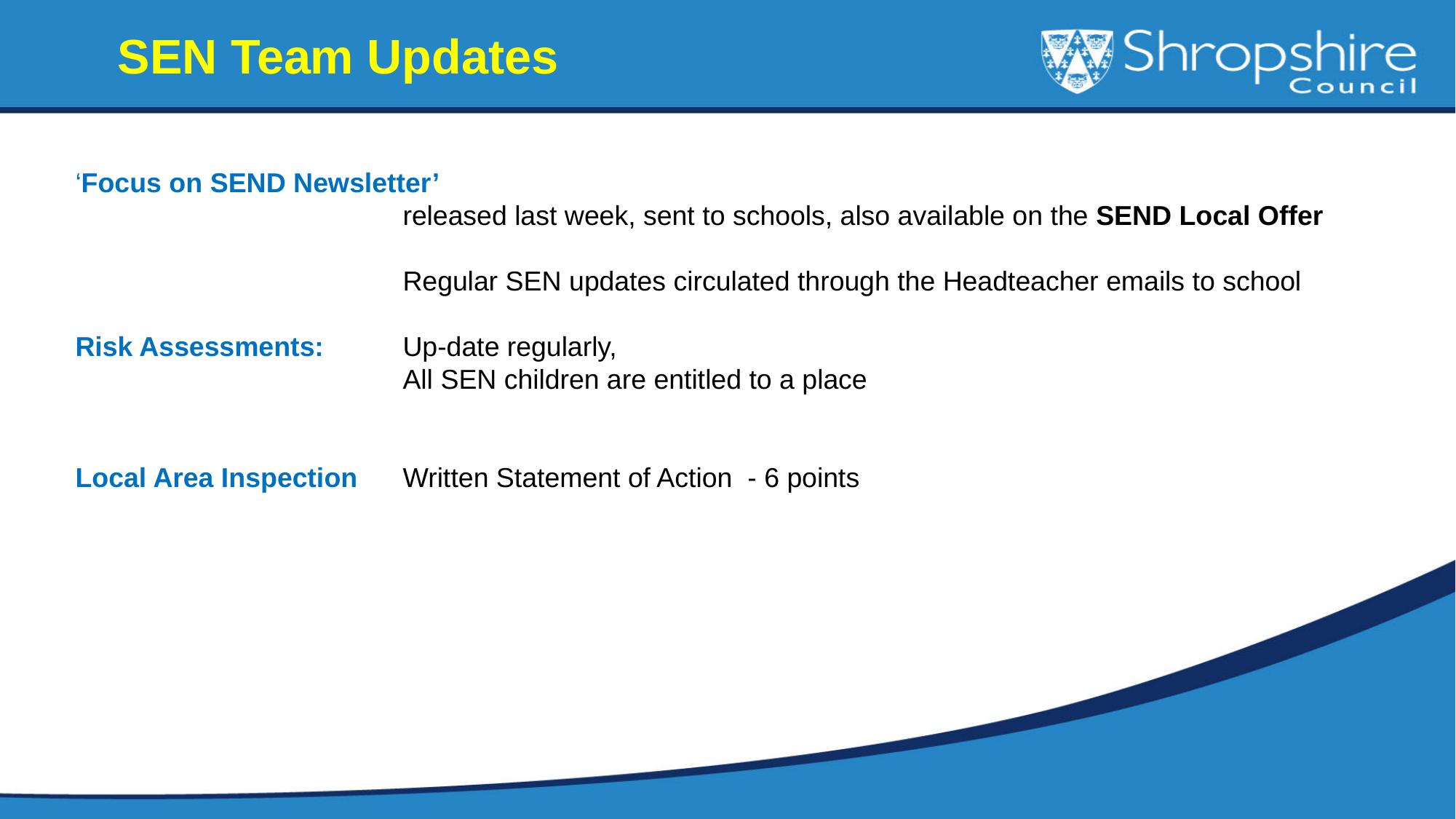

SEN Team Updates
‘Focus on SEND Newsletter’
			released last week, sent to schools, also available on the SEND Local Offer

			Regular SEN updates circulated through the Headteacher emails to school

Risk Assessments:	Up-date regularly,
			All SEN children are entitled to a place

Local Area Inspection 	Written Statement of Action  - 6 points

#